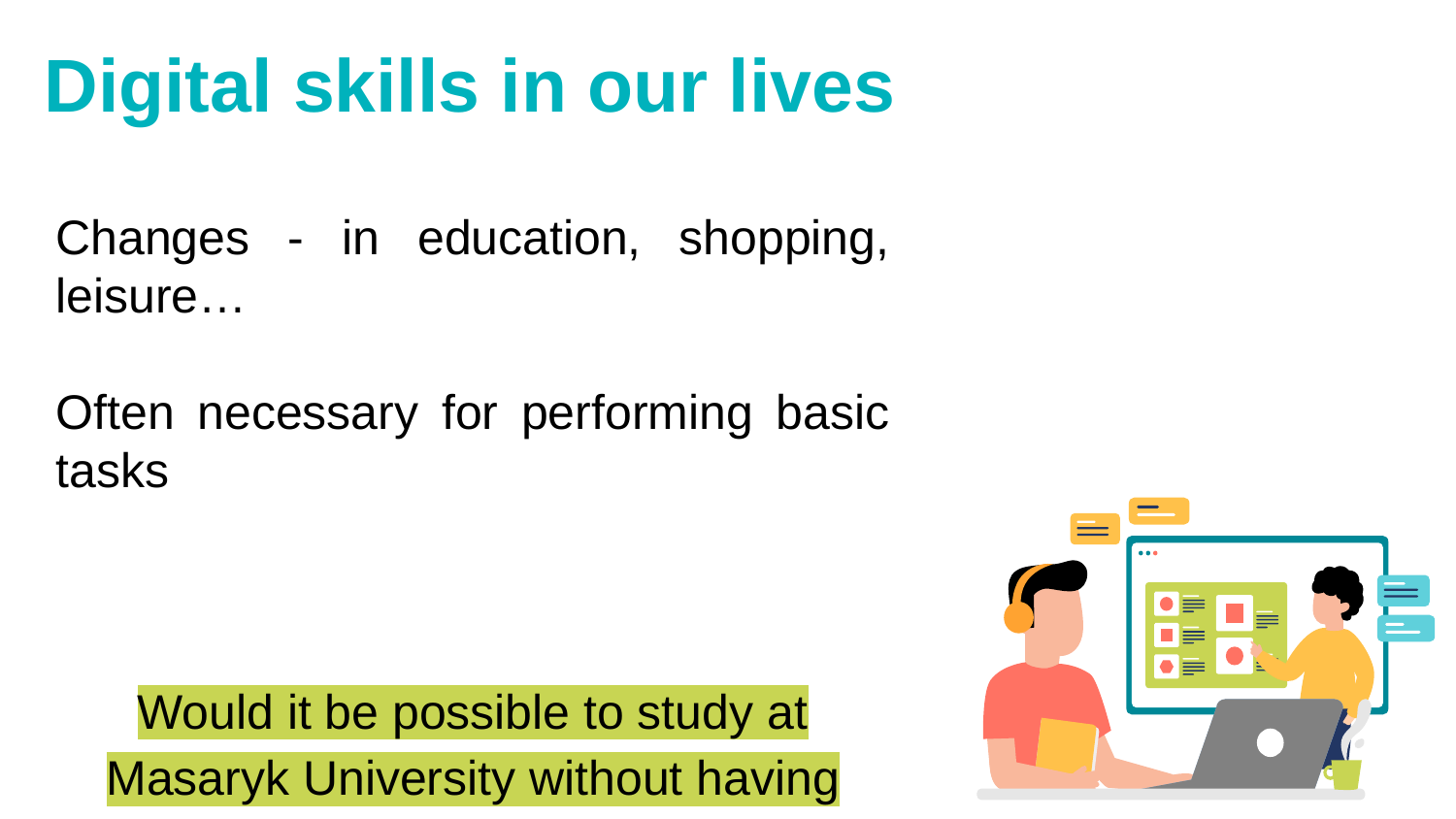

Digital skills in our lives

Changes - in education, shopping, leisure…

Often necessary for performing basic tasks

Would it be possible to study at Masaryk University without having basic digital skills?